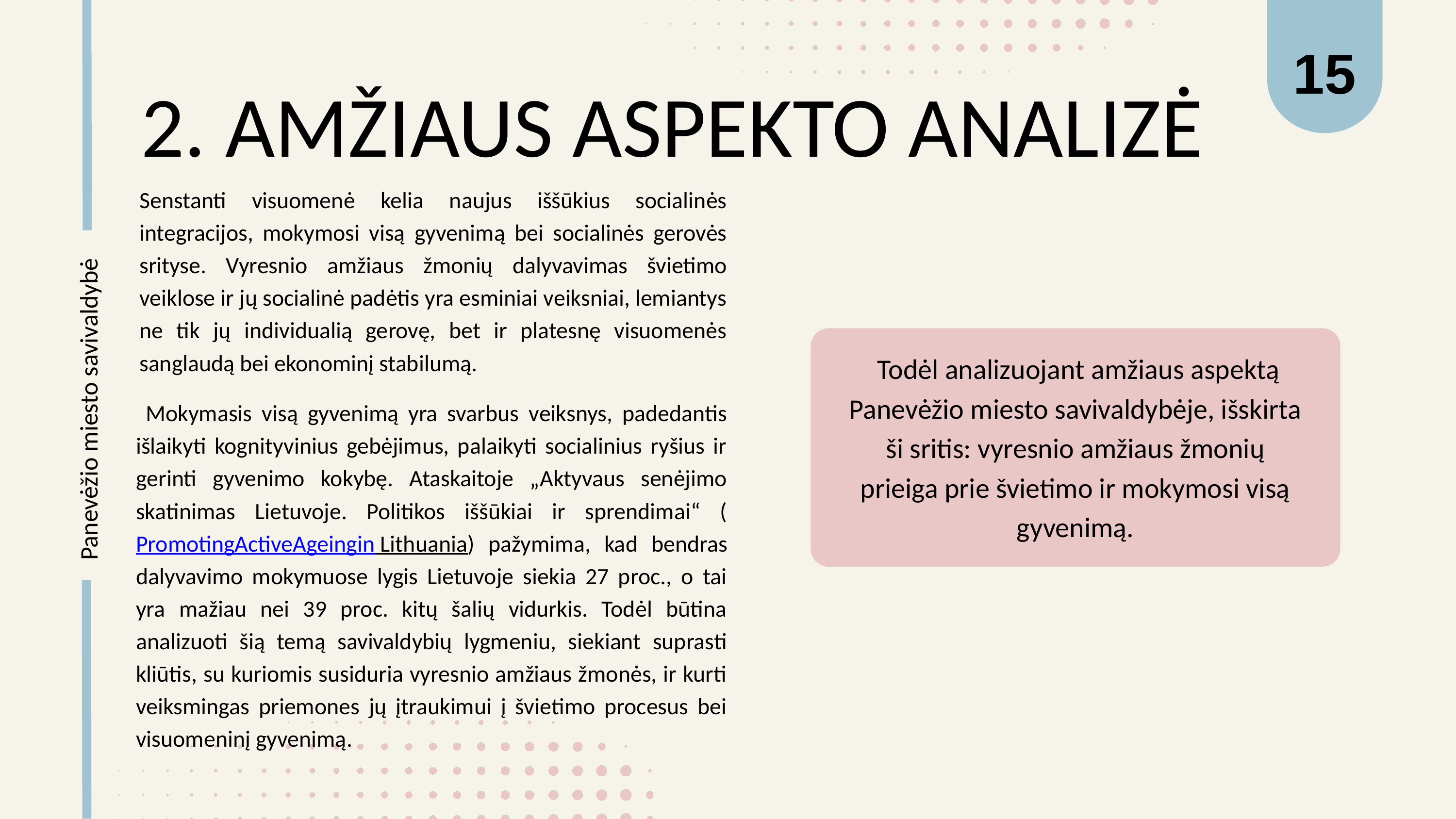

15

2. AMŽIAUS ASPEKTO ANALIZĖ
Senstanti visuomenė kelia naujus iššūkius socialinės integracijos, mokymosi visą gyvenimą bei socialinės gerovės srityse. Vyresnio amžiaus žmonių dalyvavimas švietimo veiklose ir jų socialinė padėtis yra esminiai veiksniai, lemiantys ne tik jų individualią gerovę, bet ir platesnę visuomenės sanglaudą bei ekonominį stabilumą.

 Todėl analizuojant amžiaus aspektą Panevėžio miesto savivaldybėje, išskirta ši sritis: vyresnio amžiaus žmonių prieiga prie švietimo ir mokymosi visą gyvenimą.

Panevėžio miesto savivaldybė
 Mokymasis visą gyvenimą yra svarbus veiksnys, padedantis išlaikyti kognityvinius gebėjimus, palaikyti socialinius ryšius ir gerinti gyvenimo kokybę. Ataskaitoje „Aktyvaus senėjimo skatinimas Lietuvoje. Politikos iššūkiai ir sprendimai“ (PromotingActiveAgeingin Lithuania) pažymima, kad bendras dalyvavimo mokymuose lygis Lietuvoje siekia 27 proc., o tai yra mažiau nei 39 proc. kitų šalių vidurkis. Todėl būtina analizuoti šią temą savivaldybių lygmeniu, siekiant suprasti kliūtis, su kuriomis susiduria vyresnio amžiaus žmonės, ir kurti veiksmingas priemones jų įtraukimui į švietimo procesus bei visuomeninį gyvenimą.